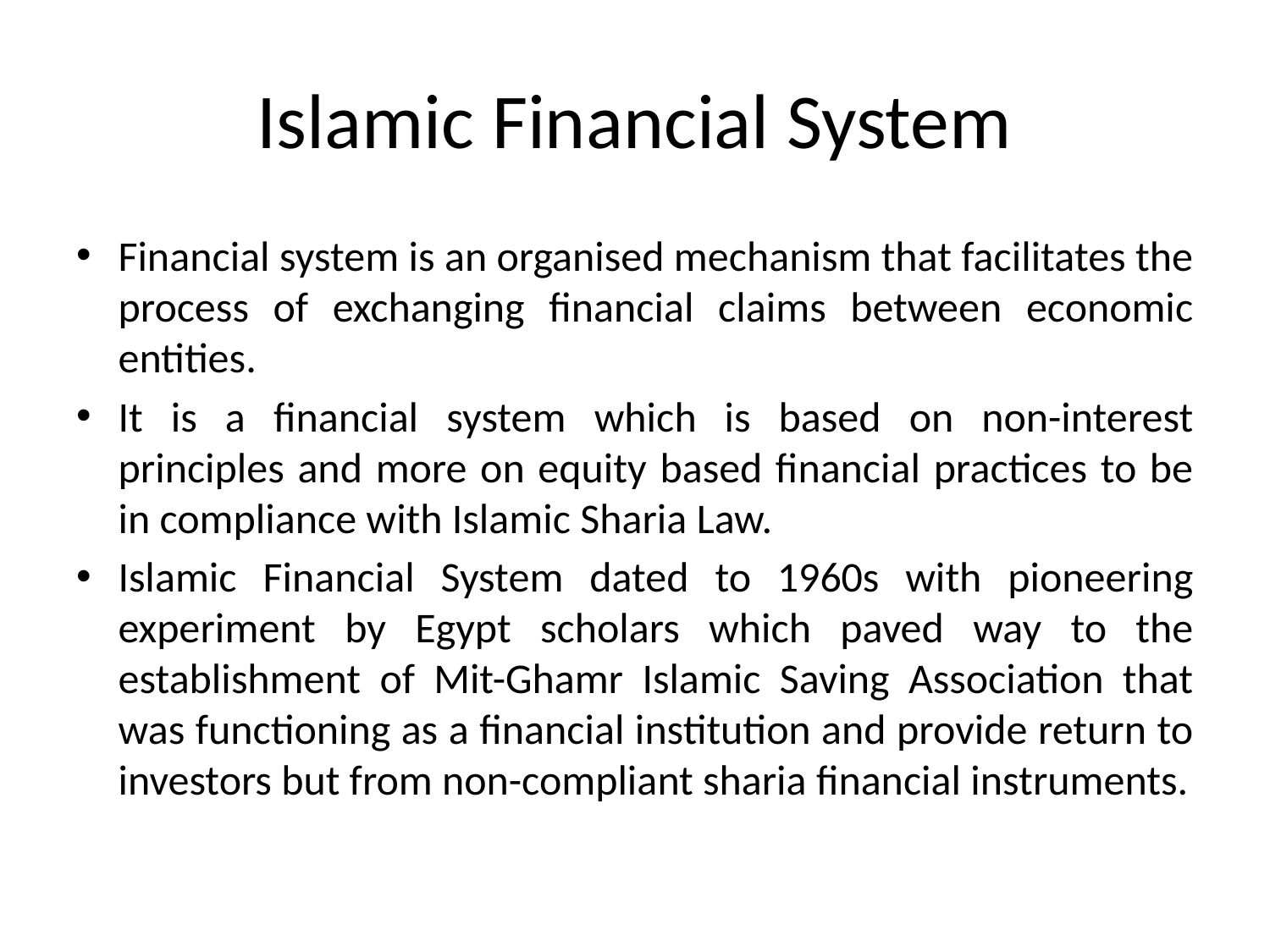

# Islamic Financial System
Financial system is an organised mechanism that facilitates the process of exchanging financial claims between economic entities.
It is a financial system which is based on non-interest principles and more on equity based financial practices to be in compliance with Islamic Sharia Law.
Islamic Financial System dated to 1960s with pioneering experiment by Egypt scholars which paved way to the establishment of Mit-Ghamr Islamic Saving Association that was functioning as a financial institution and provide return to investors but from non-compliant sharia financial instruments.